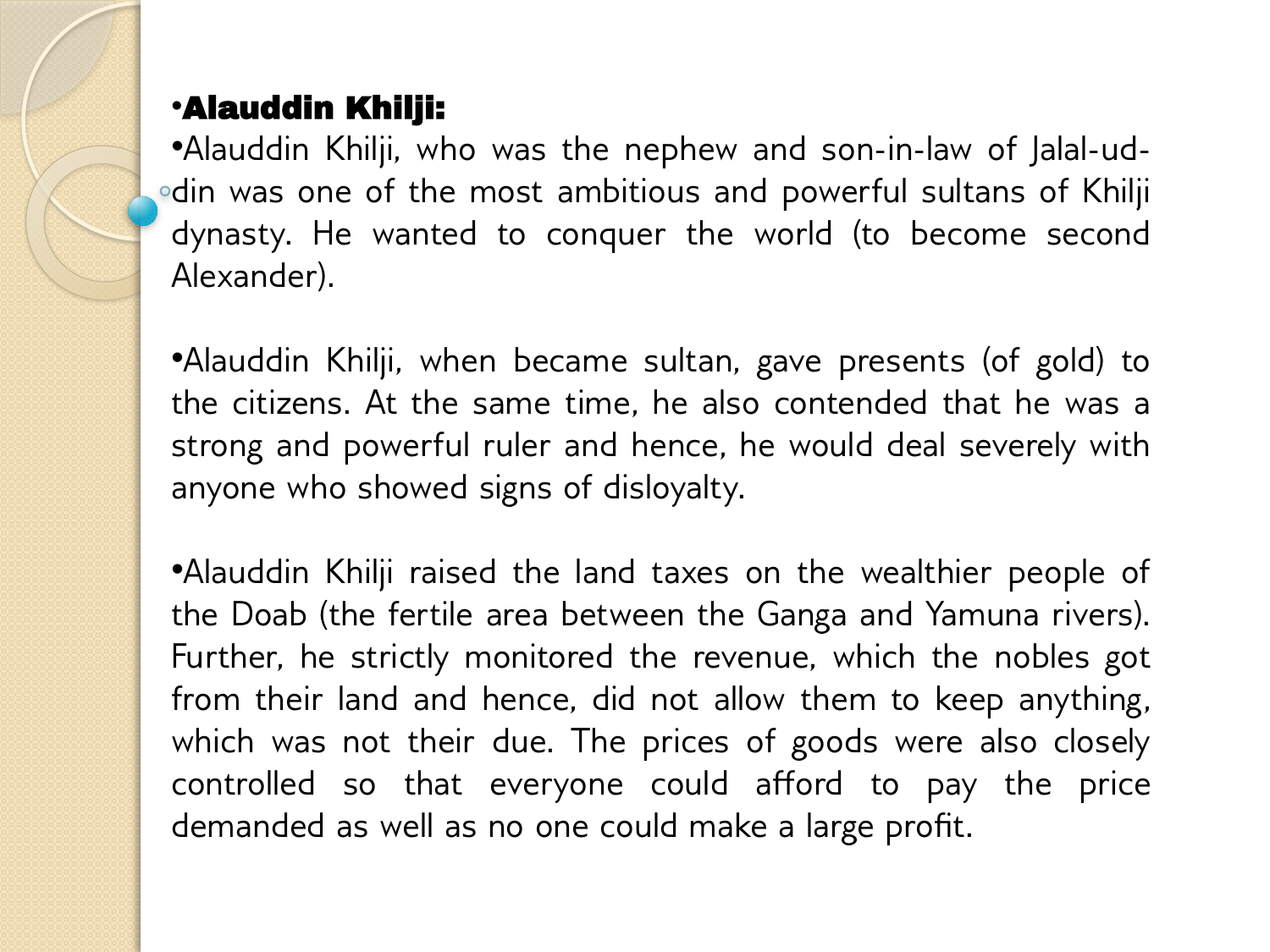

Alauddin Khilji:
Alauddin Khilji, who was the nephew and son-in-law of Jalal-ud-din was one of the most ambitious and powerful sultans of Khilji dynasty. He wanted to conquer the world (to become second Alexander).

Alauddin Khilji, when became sultan, gave presents (of gold) to the citizens. At the same time, he also contended that he was a strong and powerful ruler and hence, he would deal severely with anyone who showed signs of disloyalty.

Alauddin Khilji raised the land taxes on the wealthier people of the Doab (the fertile area between the Ganga and Yamuna rivers). Further, he strictly monitored the revenue, which the nobles got from their land and hence, did not allow them to keep anything, which was not their due. The prices of goods were also closely controlled so that everyone could afford to pay the price demanded as well as no one could make a large profit.